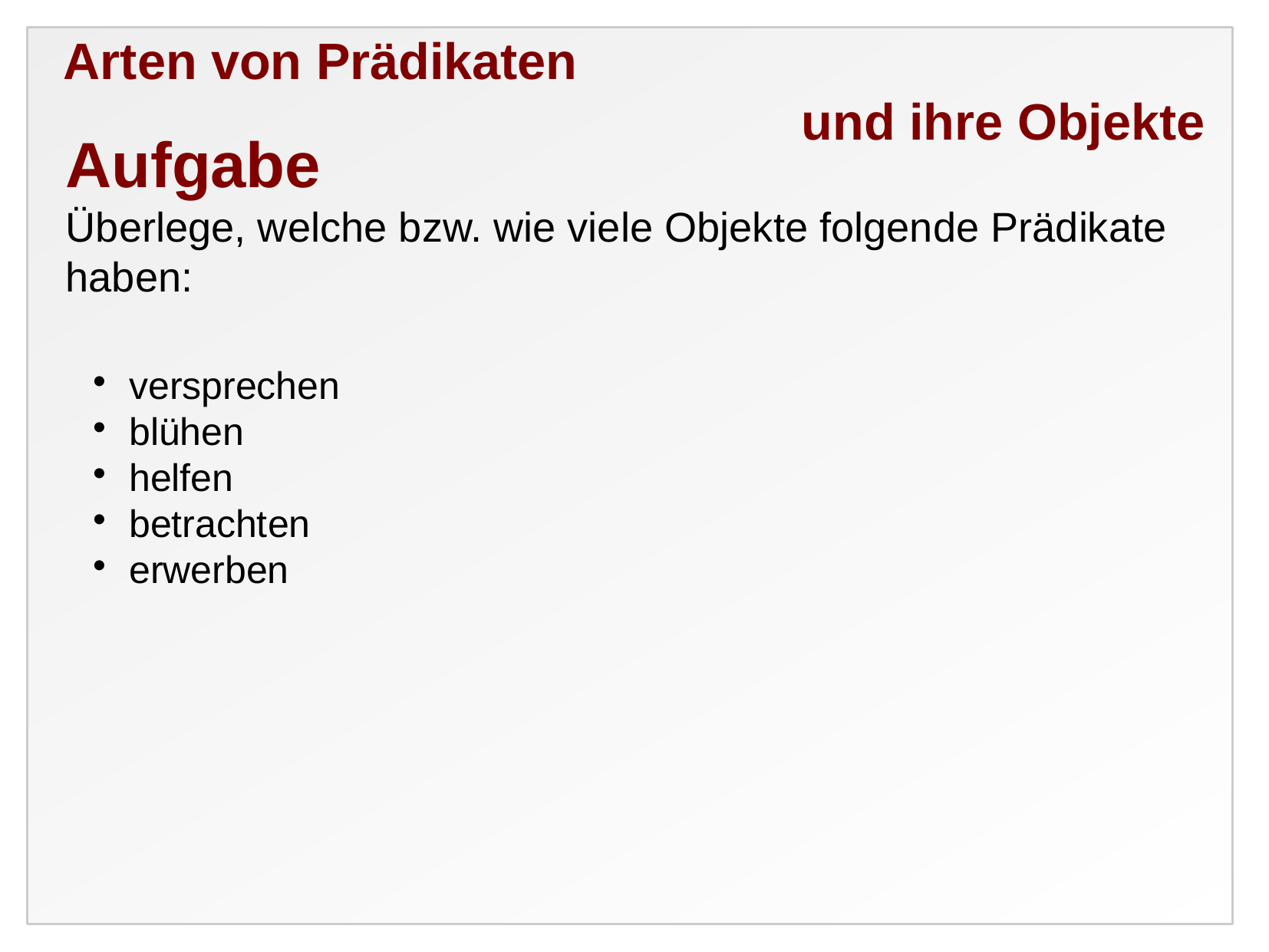

Arten von Prädikaten
und ihre Objekte
Aufgabe
Überlege, welche bzw. wie viele Objekte folgende Prädikate haben:
versprechen
blühen
helfen
betrachten
erwerben